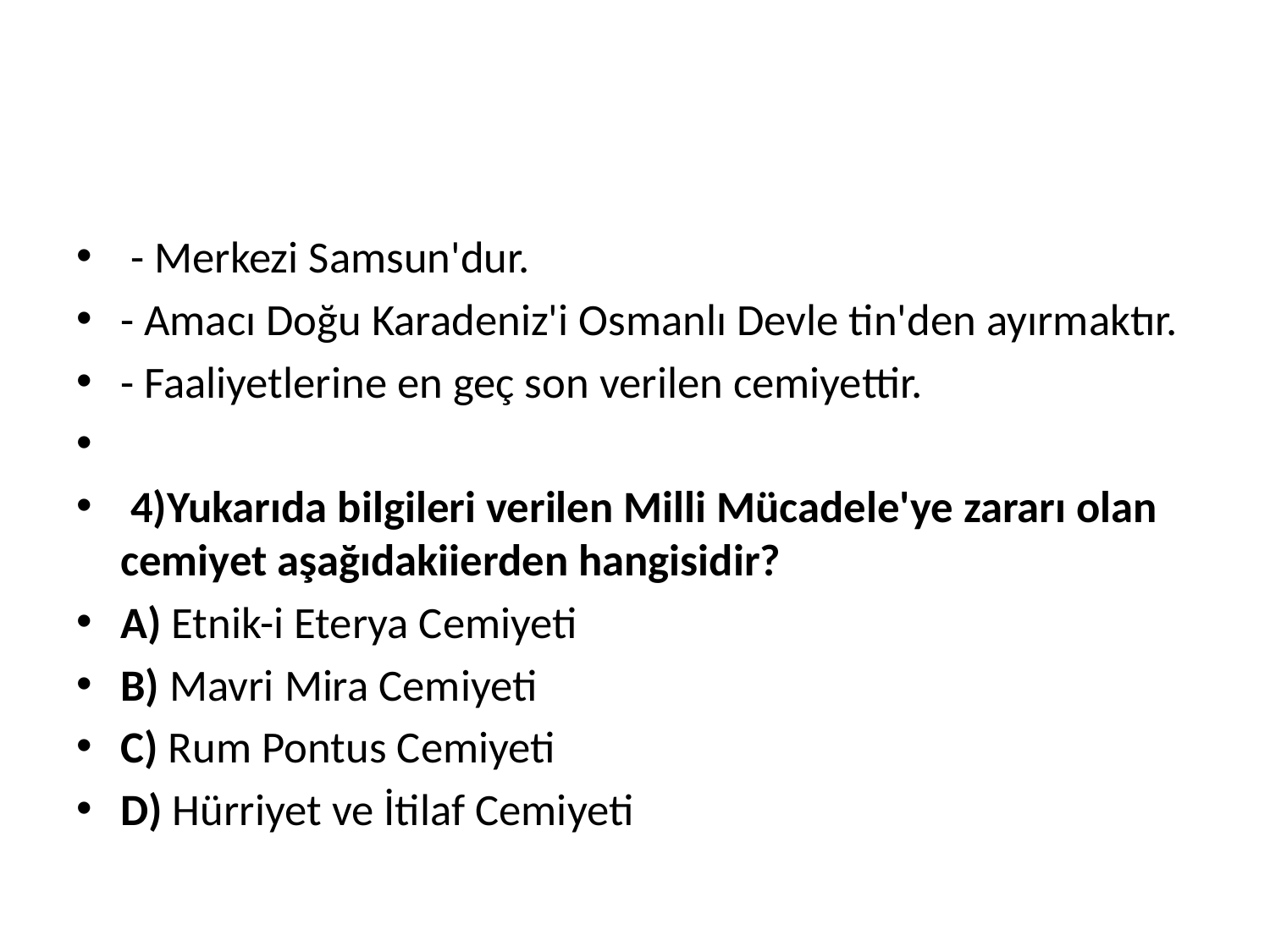

#
 - Merkezi Samsun'dur.
- Amacı Doğu Karadeniz'i Osmanlı Devle tin'den ayırmaktır.
- Faaliyetlerine en geç son verilen cemiyettir.

 4)Yukarıda bilgileri verilen Milli Mücadele'ye zararı olan cemiyet aşağıdakiierden hangisidir?
A) Etnik-i Eterya Cemiyeti
B) Mavri Mira Cemiyeti
C) Rum Pontus Cemiyeti
D) Hürriyet ve İtilaf Cemiyeti